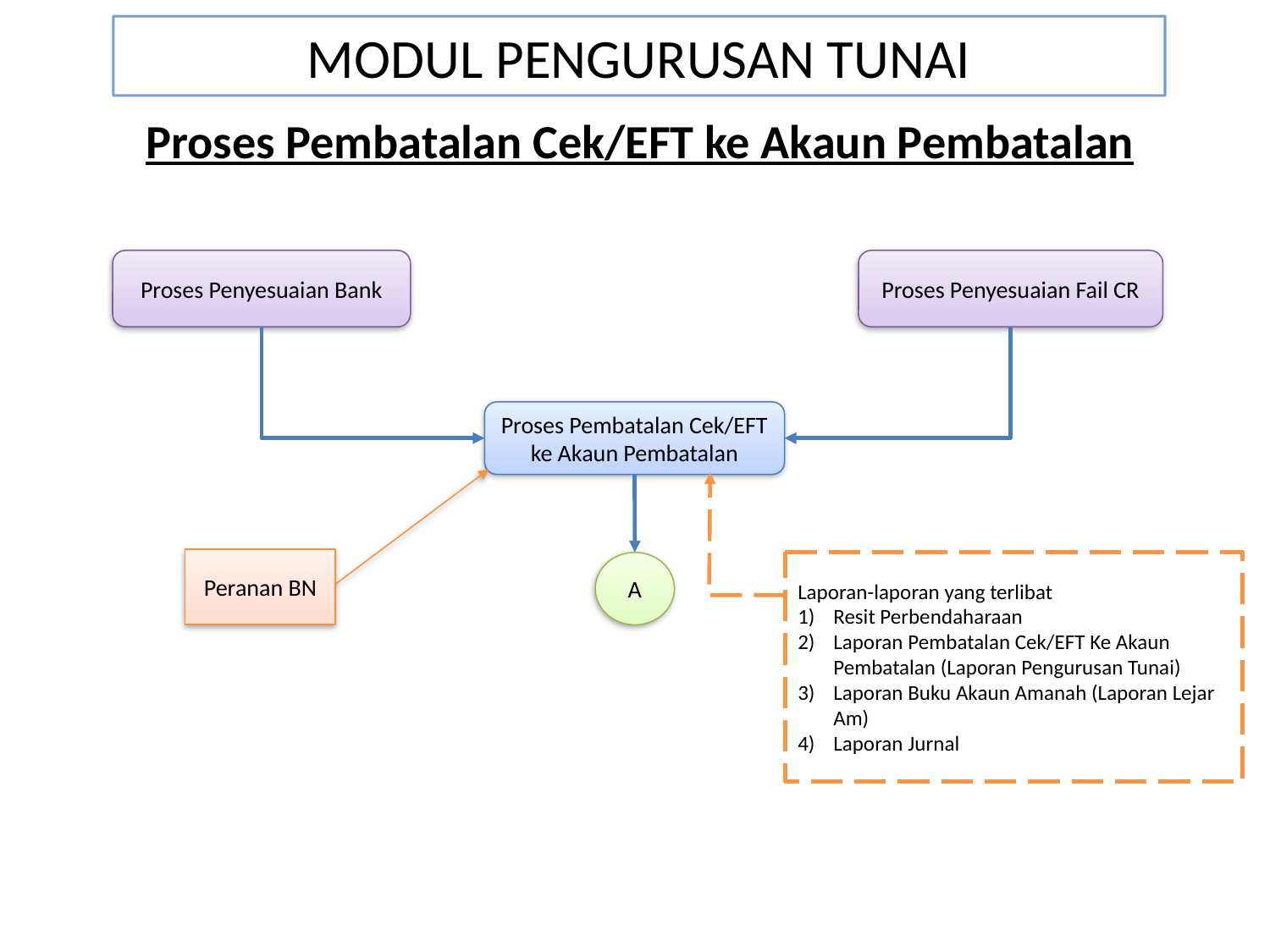

# MODUL PENGURUSAN TUNAI
Proses Pembatalan Cek/EFT ke Akaun Pembatalan
Proses Penyesuaian Bank
Proses Penyesuaian Fail CR
Proses Pembatalan Cek/EFT ke Akaun Pembatalan
Peranan BN
Laporan-laporan yang terlibat
Resit Perbendaharaan
Laporan Pembatalan Cek/EFT Ke Akaun Pembatalan (Laporan Pengurusan Tunai)
Laporan Buku Akaun Amanah (Laporan Lejar Am)
Laporan Jurnal
A